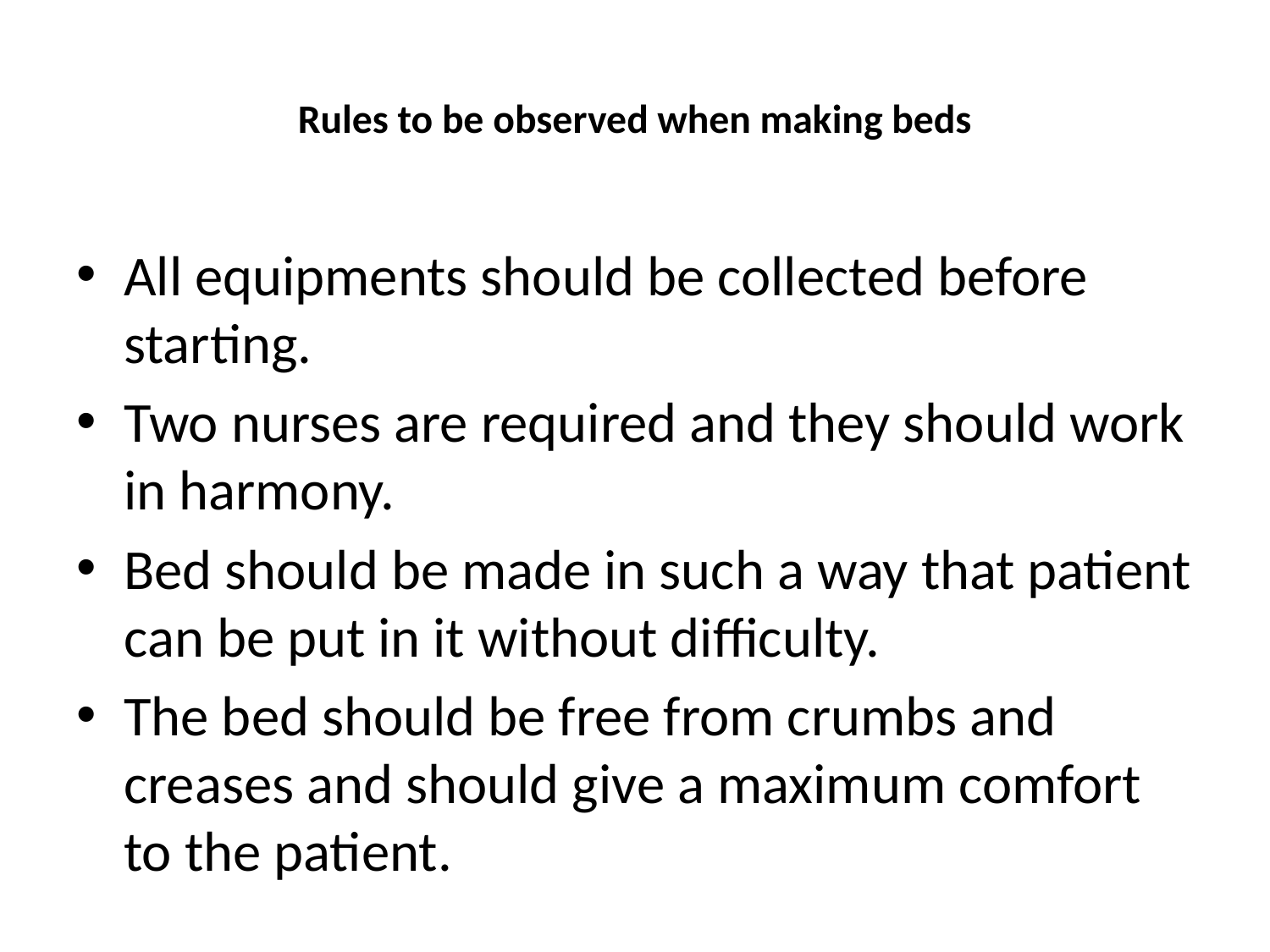

# Rules to be observed when making beds
All equipments should be collected before starting.
Two nurses are required and they should work in harmony.
Bed should be made in such a way that patient can be put in it without difficulty.
The bed should be free from crumbs and creases and should give a maximum comfort to the patient.